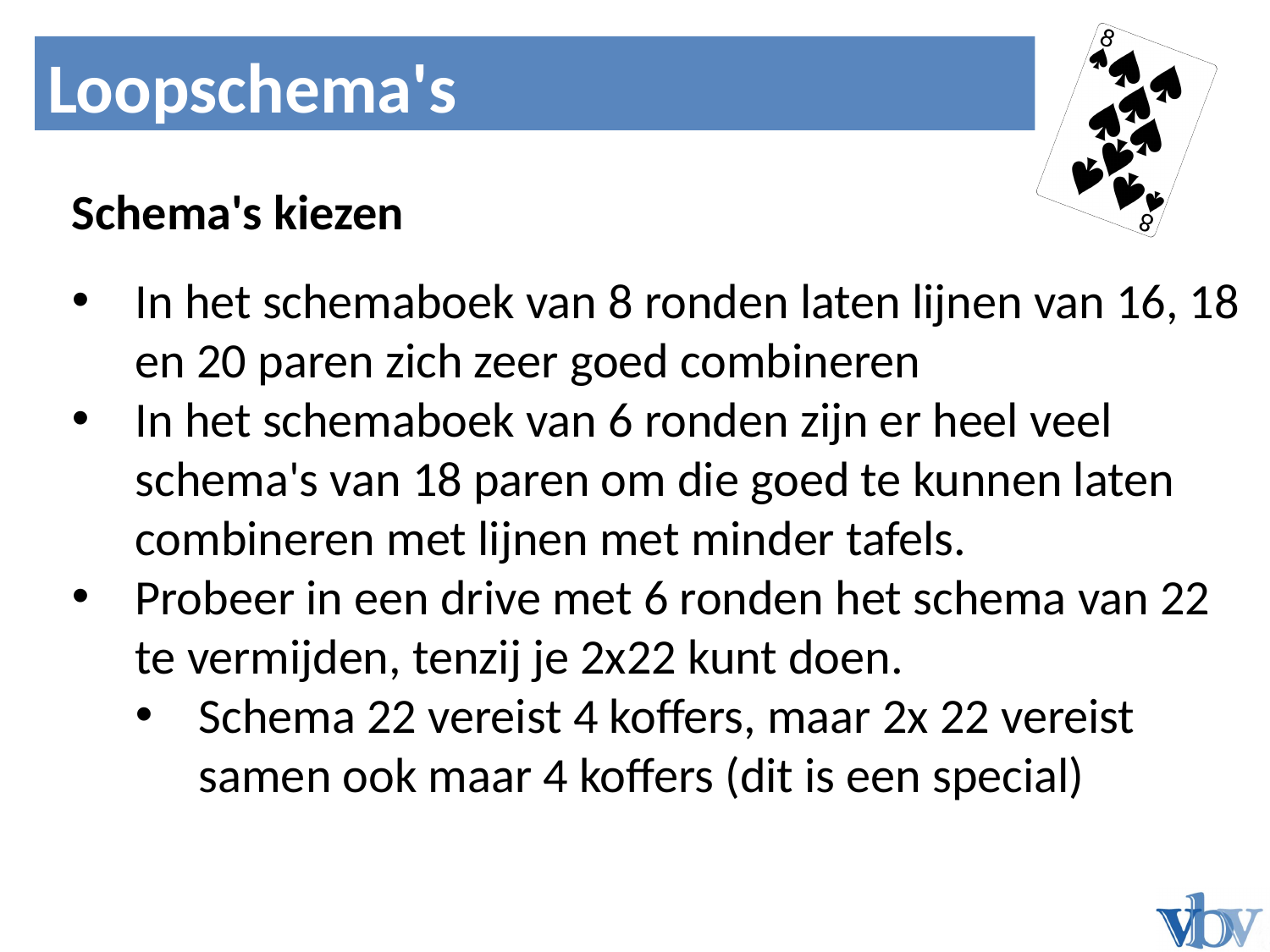

Noord	Zuid

Loopschema's
Bied 1♠
Schema's kiezen

In het schemaboek van 8 ronden laten lijnen van 16, 18 en 20 paren zich zeer goed combineren
In het schemaboek van 6 ronden zijn er heel veel schema's van 18 paren om die goed te kunnen laten combineren met lijnen met minder tafels.
Probeer in een drive met 6 ronden het schema van 22 te vermijden, tenzij je 2x22 kunt doen.
Schema 22 vereist 4 koffers, maar 2x 22 vereist samen ook maar 4 koffers (dit is een special)
N
W

O
Z
♠
♥
♦
♣
N
W

O
Z
N
W

O
Z
♠
♥
♦
♣
N
W

O
Z
♣♦♠♥